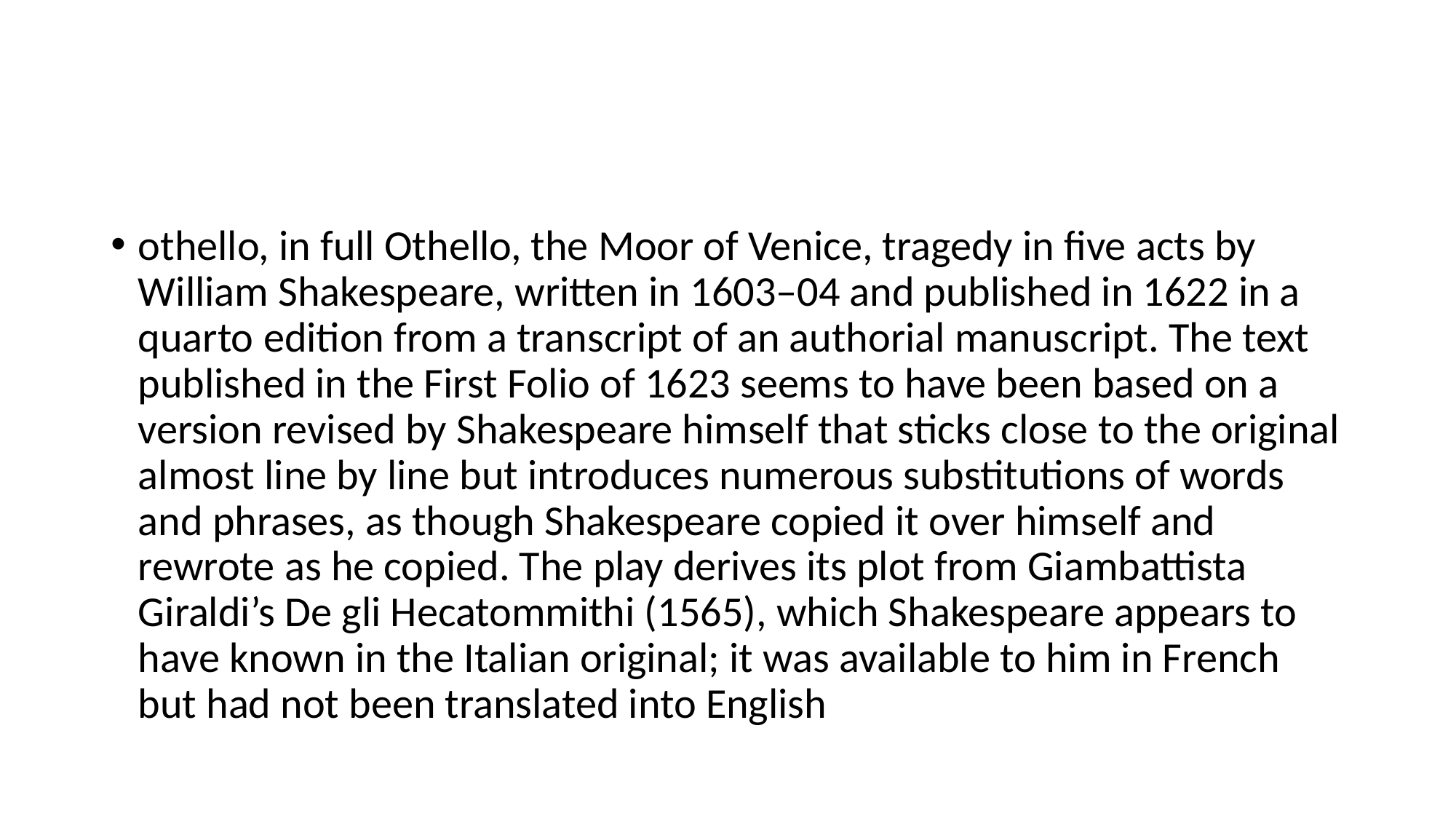

#
othello, in full Othello, the Moor of Venice, tragedy in five acts by William Shakespeare, written in 1603–04 and published in 1622 in a quarto edition from a transcript of an authorial manuscript. The text published in the First Folio of 1623 seems to have been based on a version revised by Shakespeare himself that sticks close to the original almost line by line but introduces numerous substitutions of words and phrases, as though Shakespeare copied it over himself and rewrote as he copied. The play derives its plot from Giambattista Giraldi’s De gli Hecatommithi (1565), which Shakespeare appears to have known in the Italian original; it was available to him in French but had not been translated into English